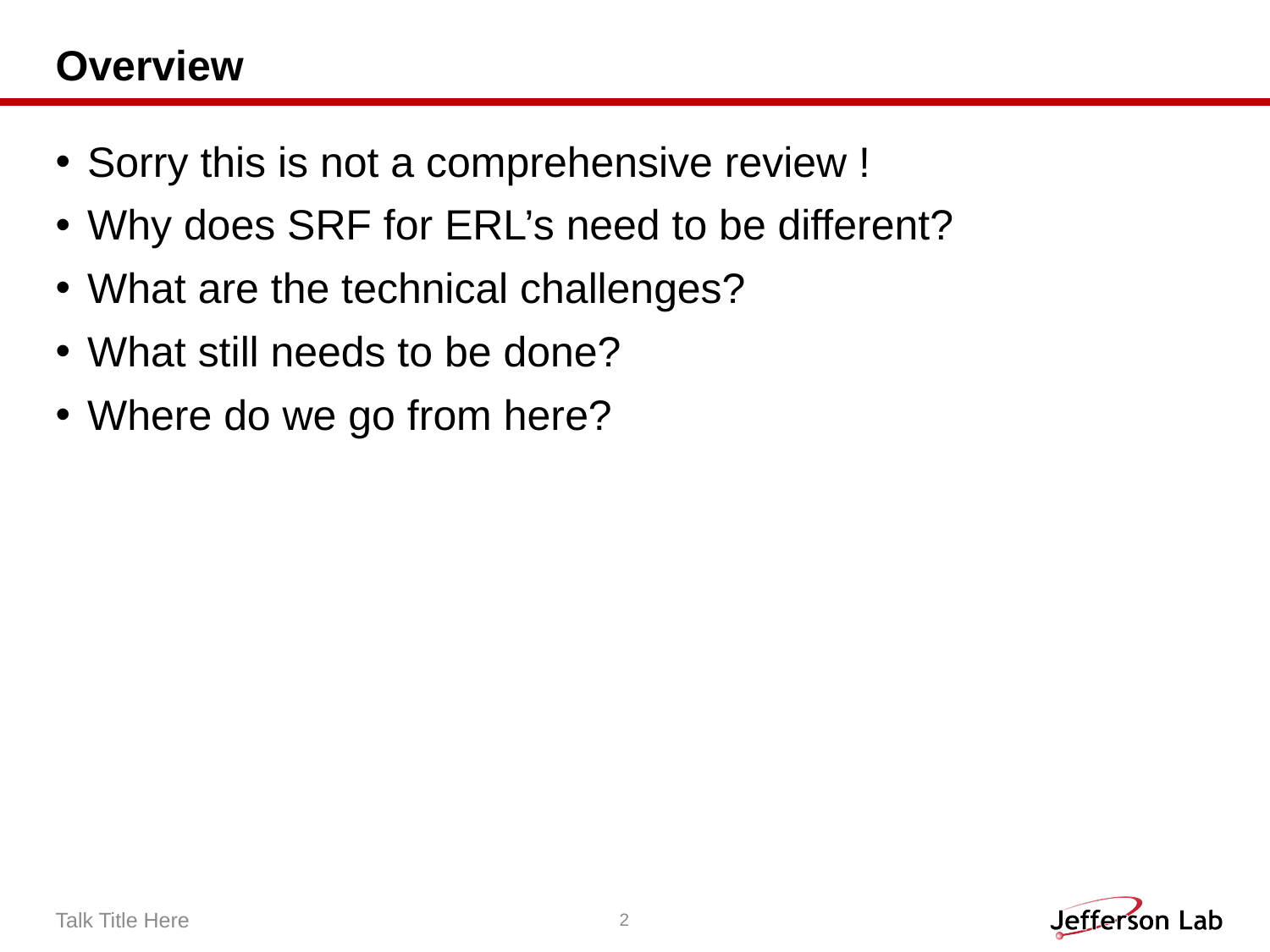

# Overview
Sorry this is not a comprehensive review !
Why does SRF for ERL’s need to be different?
What are the technical challenges?
What still needs to be done?
Where do we go from here?

Talk Title Here
2